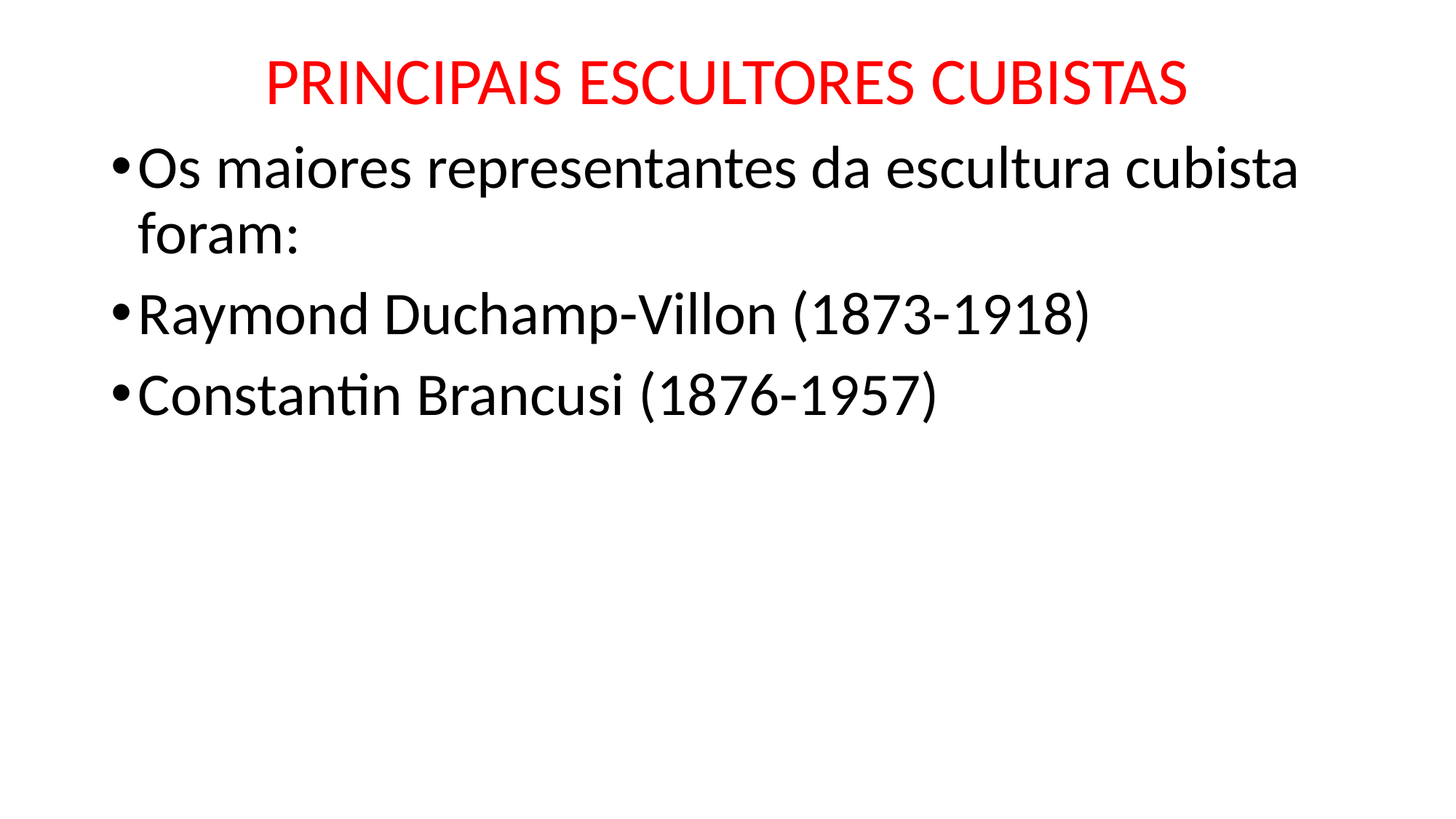

# PRINCIPAIS ESCULTORES CUBISTAS
Os maiores representantes da escultura cubista foram:
Raymond Duchamp-Villon (1873-1918)
Constantin Brancusi (1876-1957)